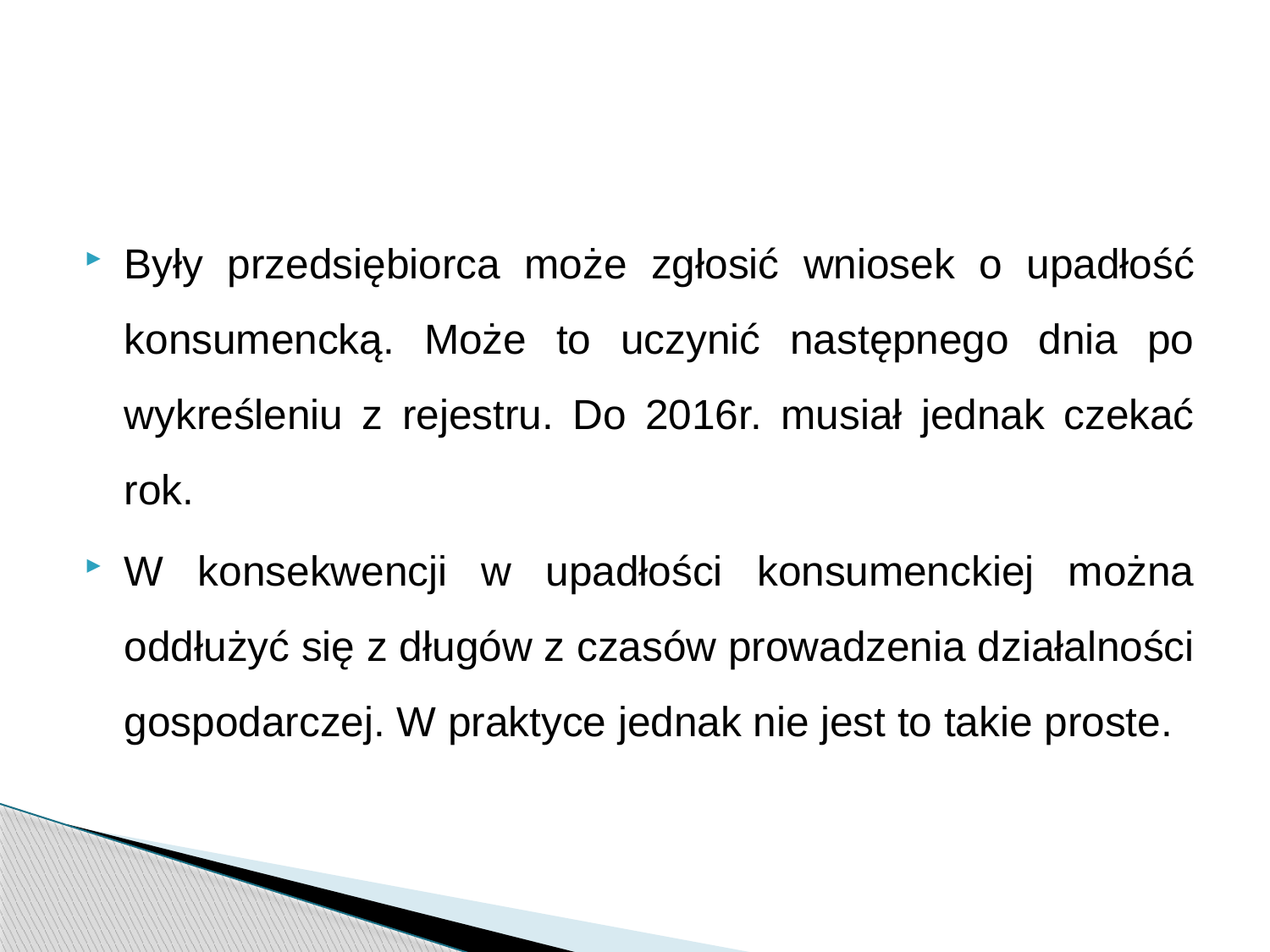

#
Były przedsiębiorca może zgłosić wniosek o upadłość konsumencką. Może to uczynić następnego dnia po wykreśleniu z rejestru. Do 2016r. musiał jednak czekać rok.
W konsekwencji w upadłości konsumenckiej można oddłużyć się z długów z czasów prowadzenia działalności gospodarczej. W praktyce jednak nie jest to takie proste.